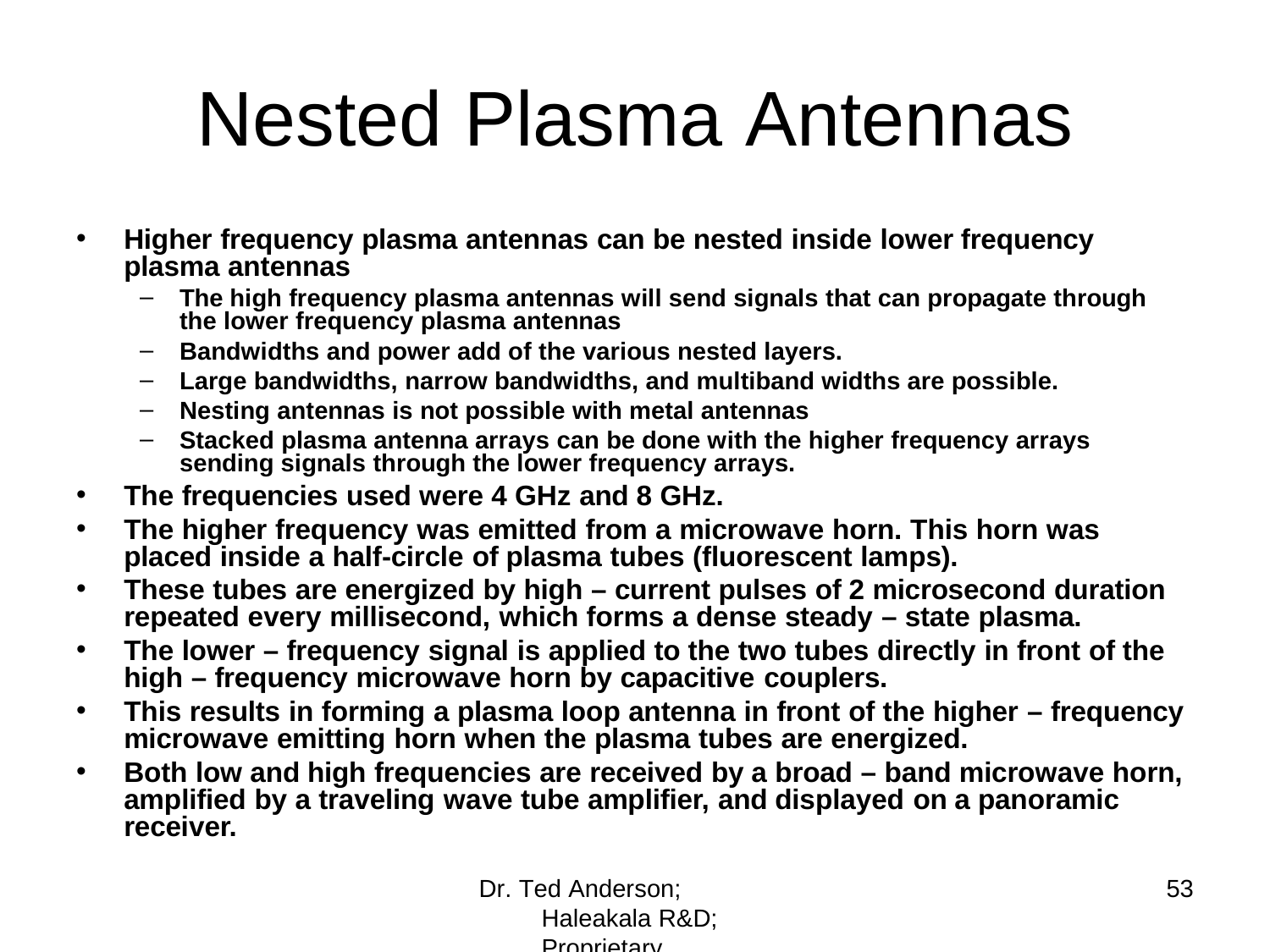

# Nested Plasma Antennas
Higher frequency plasma antennas can be nested inside lower frequency plasma antennas
The high frequency plasma antennas will send signals that can propagate through the lower frequency plasma antennas
Bandwidths and power add of the various nested layers.
Large bandwidths, narrow bandwidths, and multiband widths are possible.
Nesting antennas is not possible with metal antennas
Stacked plasma antenna arrays can be done with the higher frequency arrays sending signals through the lower frequency arrays.
The frequencies used were 4 GHz and 8 GHz.
The higher frequency was emitted from a microwave horn. This horn was placed inside a half-circle of plasma tubes (fluorescent lamps).
These tubes are energized by high – current pulses of 2 microsecond duration repeated every millisecond, which forms a dense steady – state plasma.
The lower – frequency signal is applied to the two tubes directly in front of the high – frequency microwave horn by capacitive couplers.
This results in forming a plasma loop antenna in front of the higher – frequency microwave emitting horn when the plasma tubes are energized.
Both low and high frequencies are received by a broad – band microwave horn, amplified by a traveling wave tube amplifier, and displayed on a panoramic receiver.
Dr. Ted Anderson; Haleakala R&D; Proprietary
53